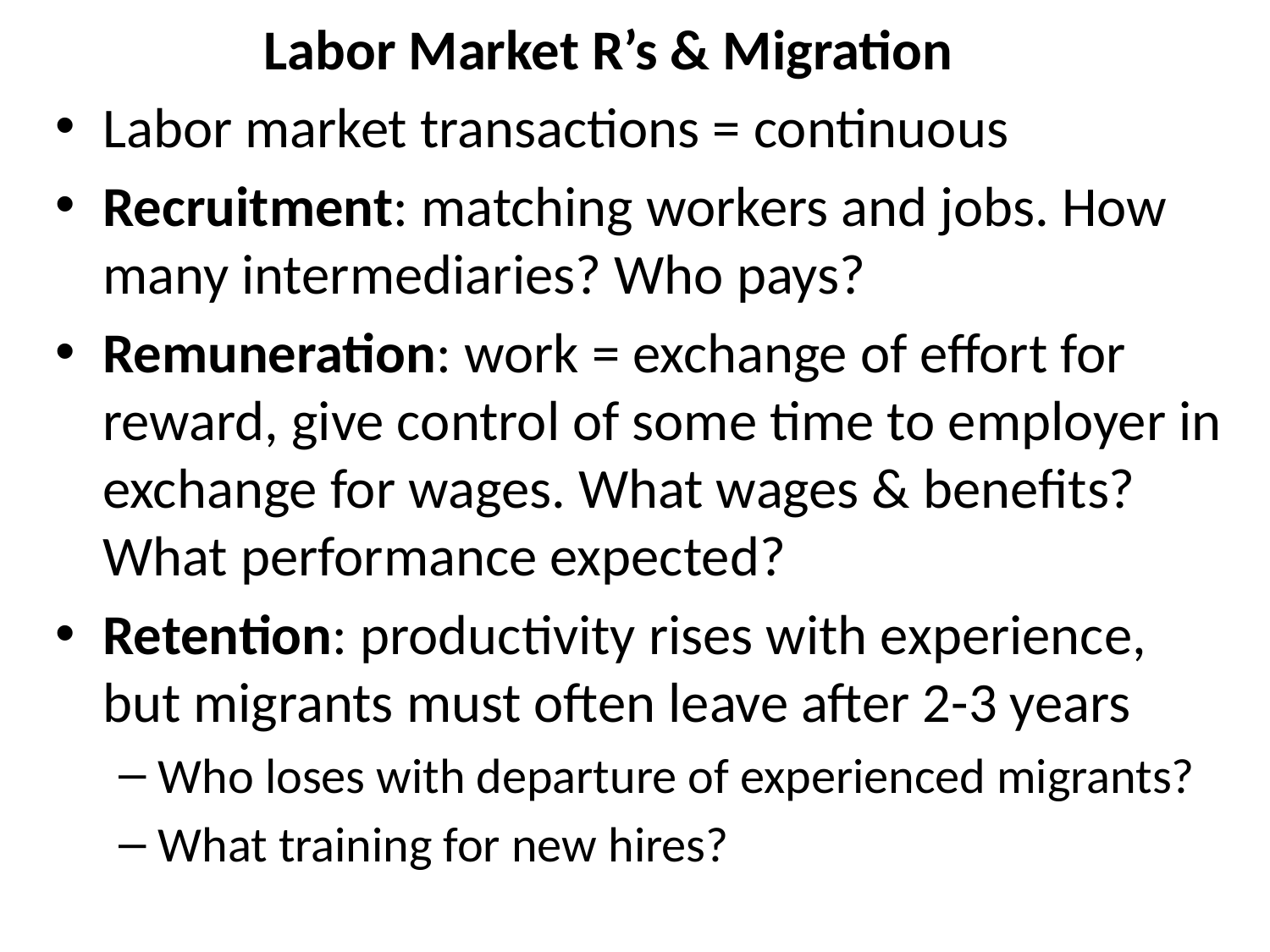

# Labor Market R’s & Migration
Labor market transactions = continuous
Recruitment: matching workers and jobs. How many intermediaries? Who pays?
Remuneration: work = exchange of effort for reward, give control of some time to employer in exchange for wages. What wages & benefits? What performance expected?
Retention: productivity rises with experience, but migrants must often leave after 2-3 years
Who loses with departure of experienced migrants?
What training for new hires?